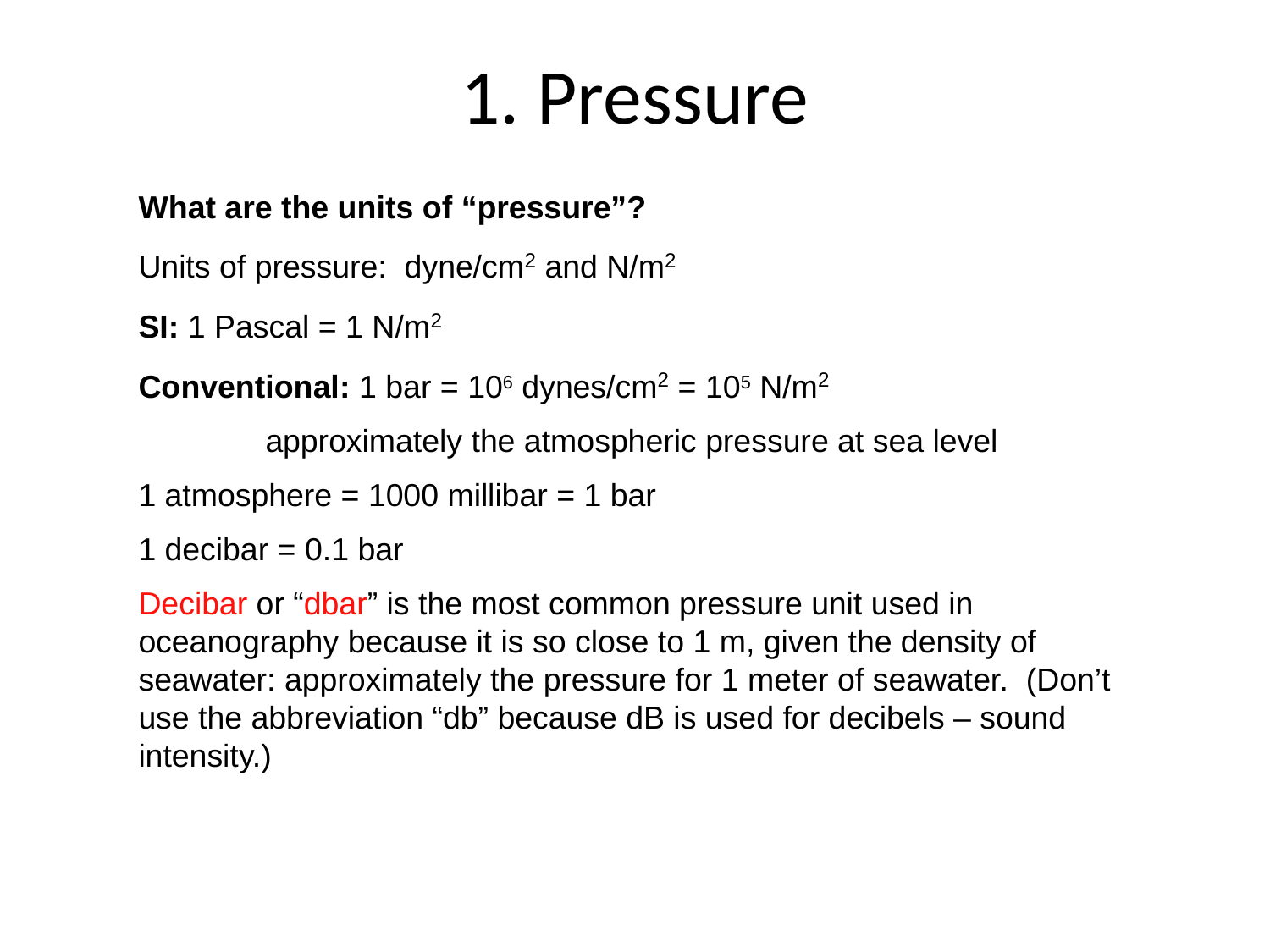

# 1. Pressure
What are the units of “pressure”?
Units of pressure:  dyne/cm2 and N/m2
SI: 1 Pascal = 1 N/m2
Conventional: 1 bar = 106 dynes/cm2 = 105 N/m2
	approximately the atmospheric pressure at sea level
1 atmosphere = 1000 millibar = 1 bar
1 decibar = 0.1 bar
Decibar or “dbar” is the most common pressure unit used in oceanography because it is so close to 1 m, given the density of seawater: approximately the pressure for 1 meter of seawater.  (Don’t use the abbreviation “db” because dB is used for decibels – sound intensity.)